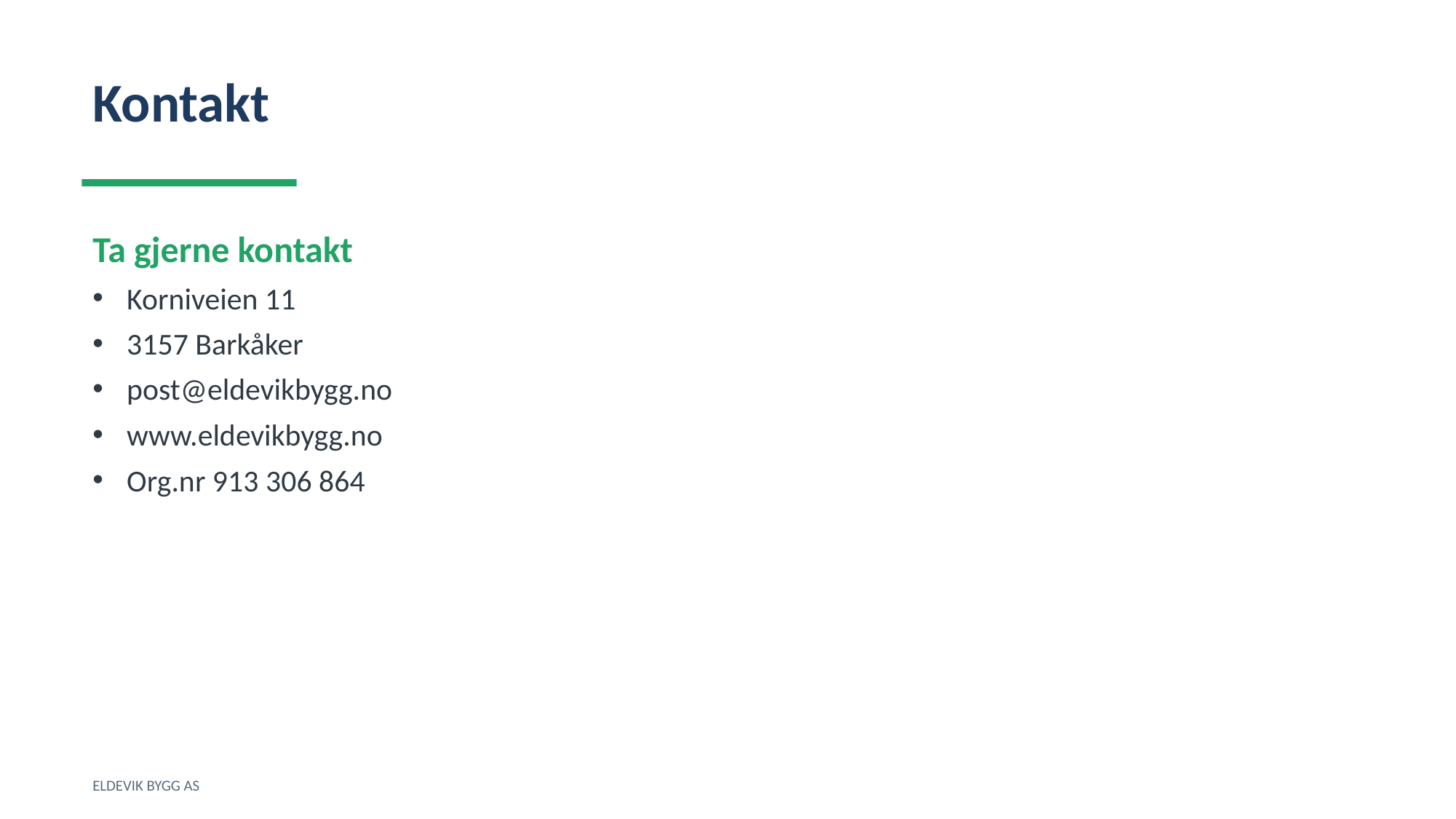

Kontakt

Ta gjerne kontakt
Korniveien 11
3157 Barkåker
post@eldevikbygg.no
www.eldevikbygg.no
Org.nr 913 306 864
ELDEVIK BYGG AS